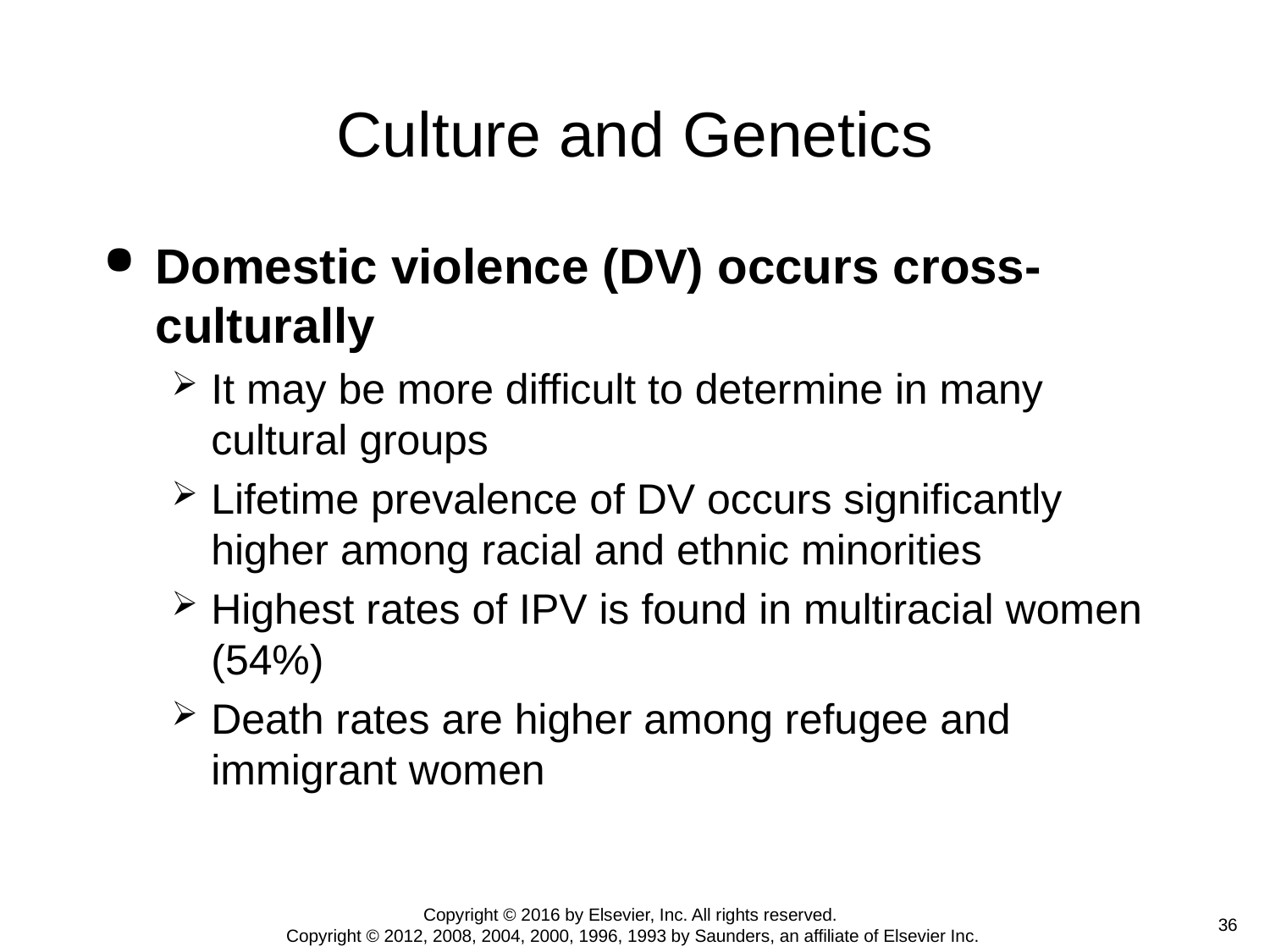

# Culture and Genetics
Domestic violence (DV) occurs cross-culturally
It may be more difficult to determine in many cultural groups
Lifetime prevalence of DV occurs significantly higher among racial and ethnic minorities
Highest rates of IPV is found in multiracial women (54%)
Death rates are higher among refugee and immigrant women
Copyright © 2016 by Elsevier, Inc. All rights reserved.
Copyright © 2012, 2008, 2004, 2000, 1996, 1993 by Saunders, an affiliate of Elsevier Inc.
 36